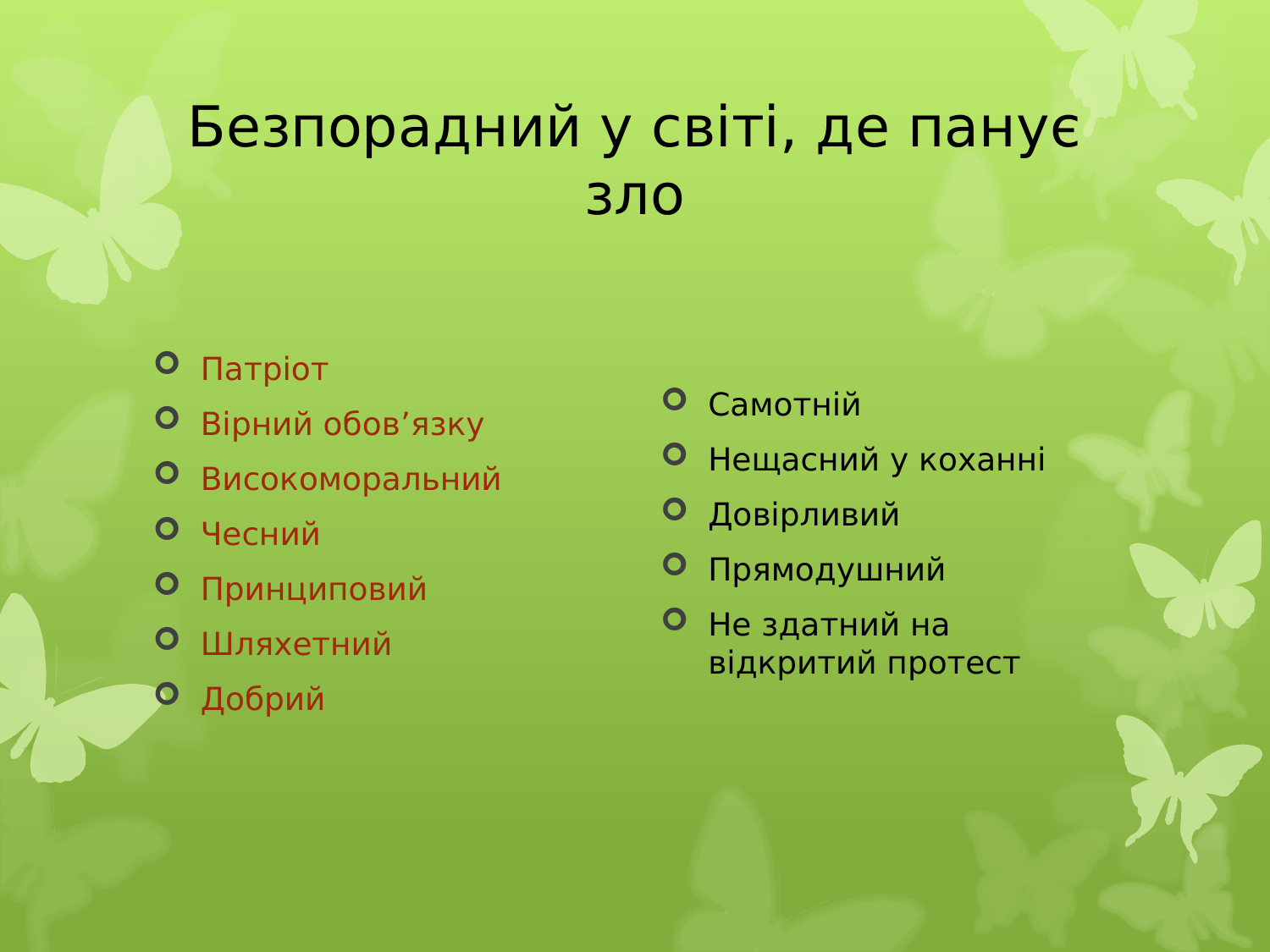

# Безпорадний у світі, де панує зло
Патріот
Вірний обов’язку
Високоморальний
Чесний
Принциповий
Шляхетний
Добрий
Самотній
Нещасний у коханні
Довірливий
Прямодушний
Не здатний на відкритий протест